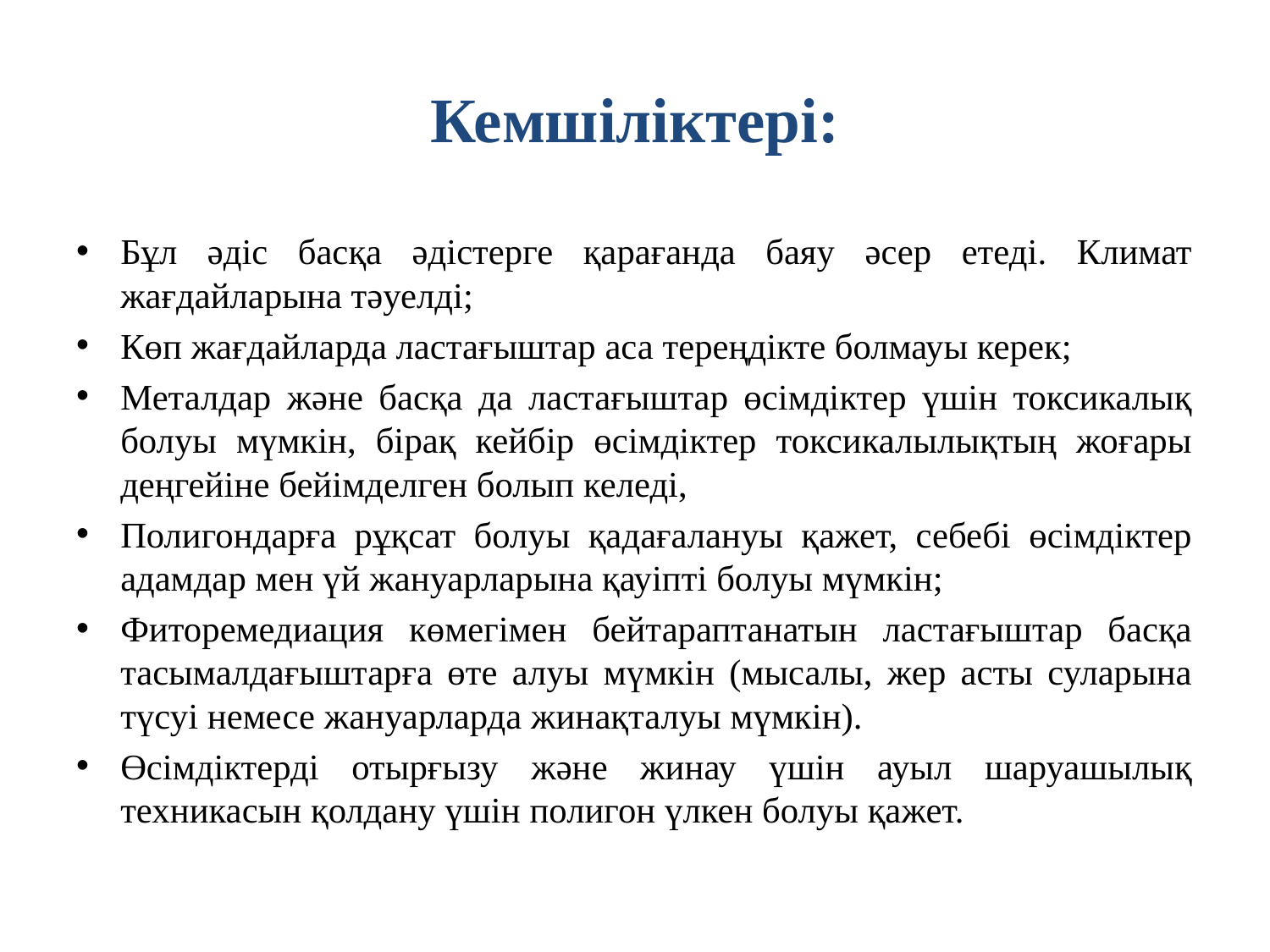

# Кемшіліктері:
Бұл әдіс басқа әдістерге қарағанда баяу әсер етеді. Климат жағдайларына тәуелді;
Көп жағдайларда ластағыштар аса тереңдікте болмауы керек;
Металдар және басқа да ластағыштар өсімдіктер үшін токсикалық болуы мүмкін, бірақ кейбір өсімдіктер токсикалылықтың жоғары деңгейіне бейімделген болып келеді,
Полигондарға рұқсат болуы қадағалануы қажет, себебі өсімдіктер адамдар мен үй жануарларына қауіпті болуы мүмкін;
Фиторемедиация көмегімен бейтараптанатын ластағыштар басқа тасымалдағыштарға өте алуы мүмкін (мысалы, жер асты суларына түсуі немесе жануарларда жинақталуы мүмкін).
Өсімдіктерді отырғызу және жинау үшін ауыл шаруашылық техникасын қолдану үшін полигон үлкен болуы қажет.